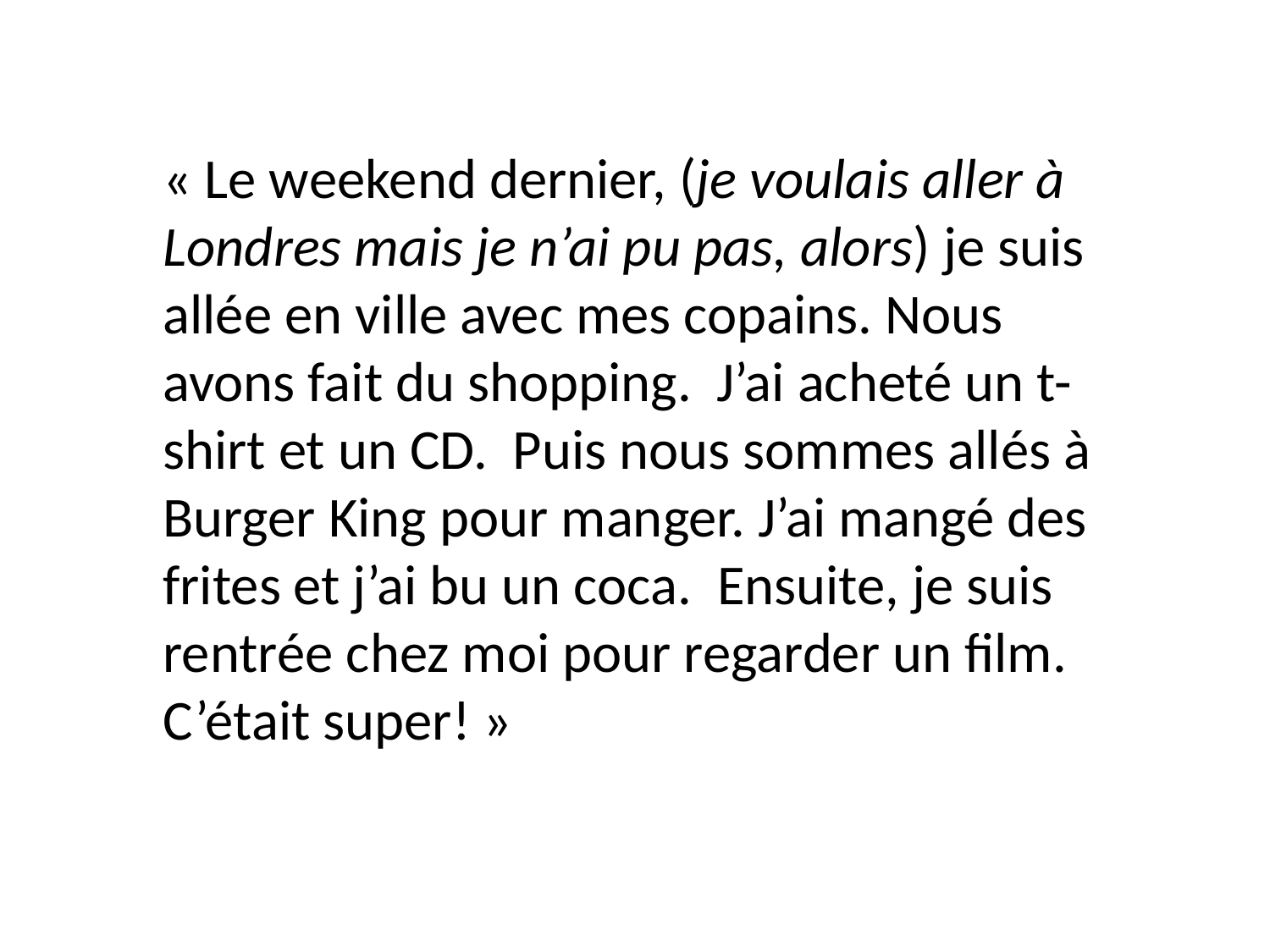

« Le weekend dernier, (je voulais aller à Londres mais je n’ai pu pas, alors) je suis allée en ville avec mes copains. Nous avons fait du shopping.  J’ai acheté un t-shirt et un CD.  Puis nous sommes allés à Burger King pour manger. J’ai mangé des frites et j’ai bu un coca.  Ensuite, je suis rentrée chez moi pour regarder un film. C’était super! »